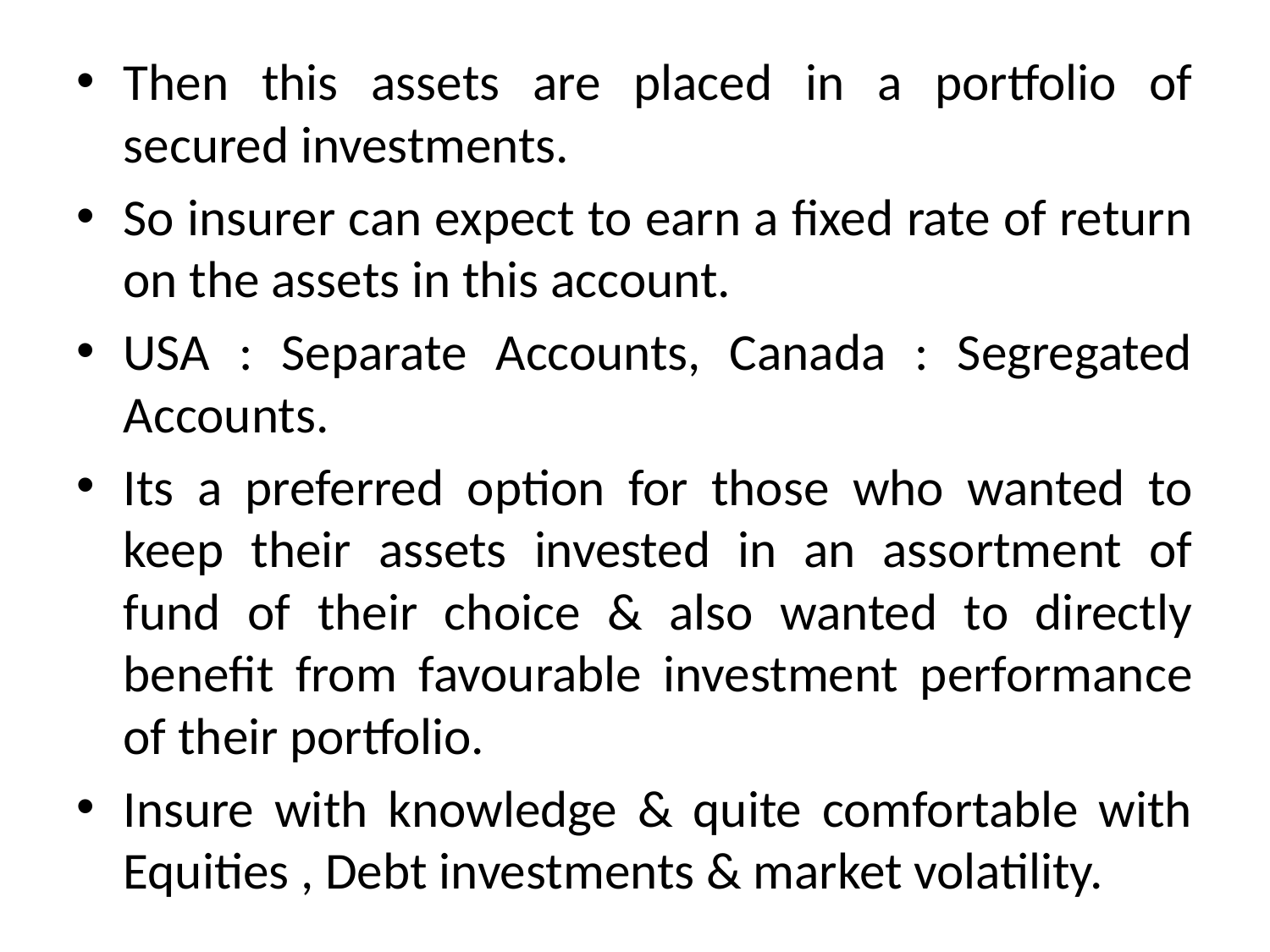

#
Then this assets are placed in a portfolio of secured investments.
So insurer can expect to earn a fixed rate of return on the assets in this account.
USA : Separate Accounts, Canada : Segregated Accounts.
Its a preferred option for those who wanted to keep their assets invested in an assortment of fund of their choice & also wanted to directly benefit from favourable investment performance of their portfolio.
Insure with knowledge & quite comfortable with Equities , Debt investments & market volatility.